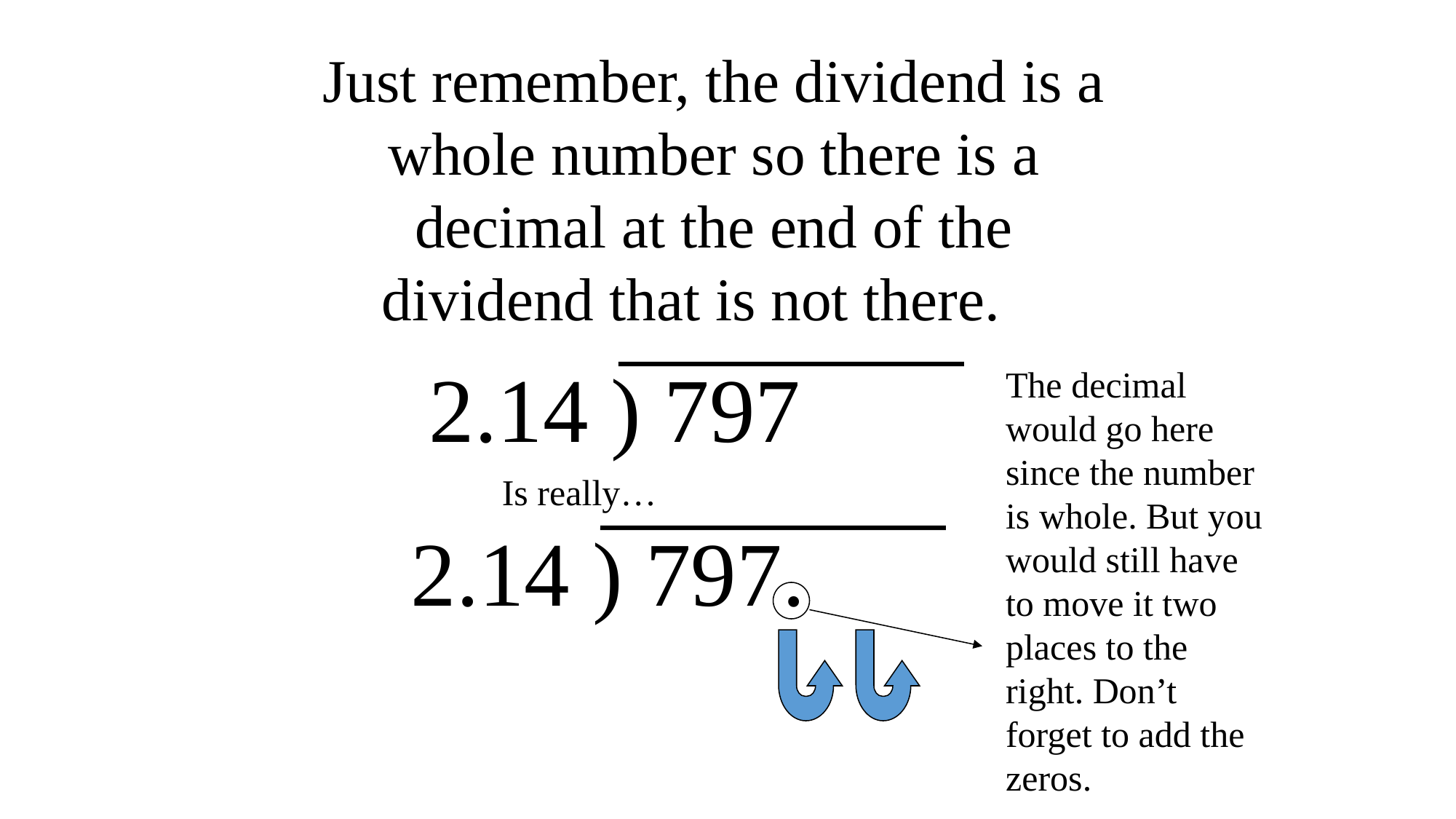

Just remember, the dividend is a whole number so there is a decimal at the end of the dividend that is not there.
2.14 ) 797
The decimal would go here since the number is whole. But you would still have to move it two places to the right. Don’t forget to add the zeros.

Is really…
2.14 ) 797.